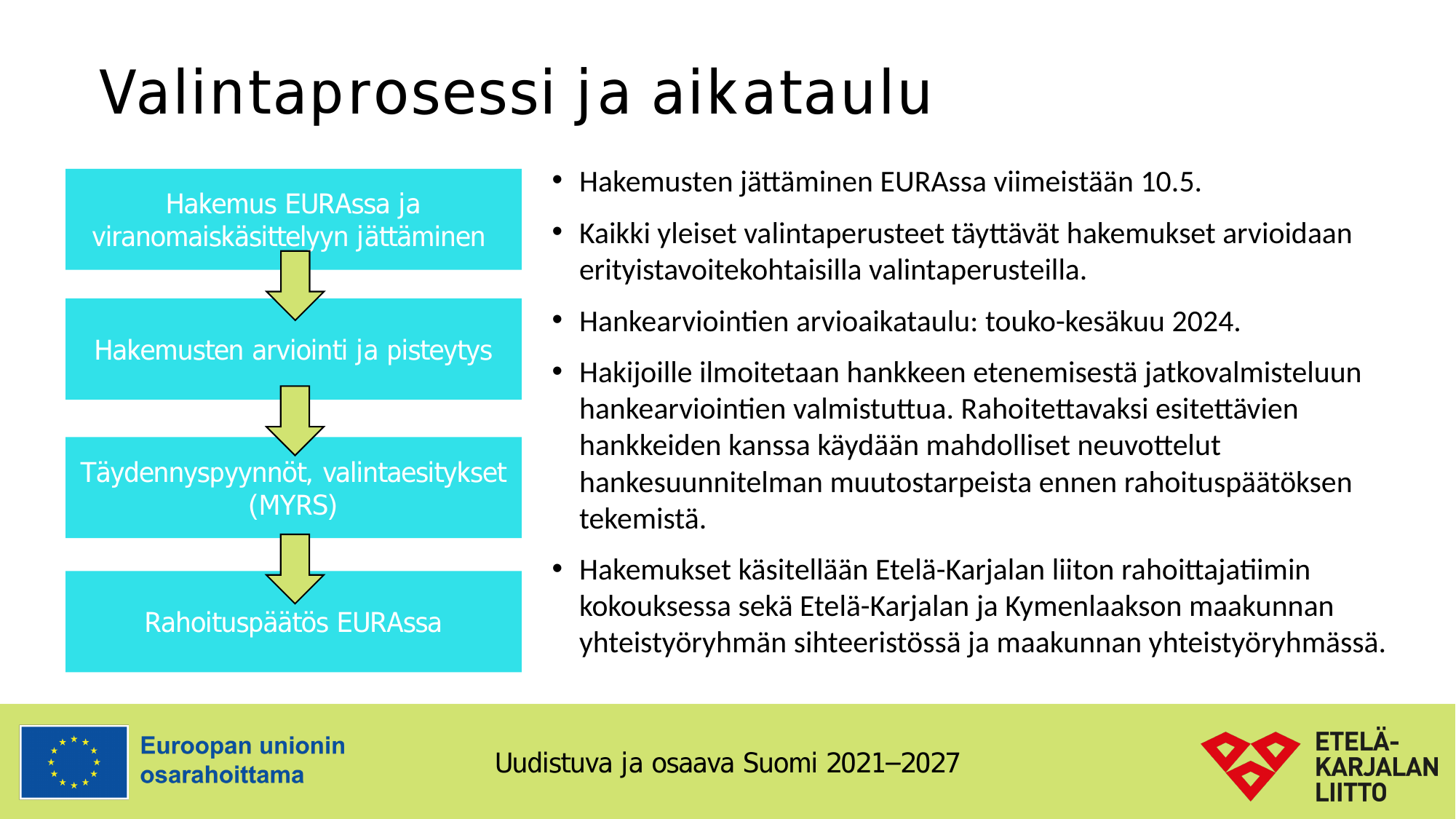

# Valintaprosessi ja aikataulu
Hakemusten jättäminen EURAssa viimeistään 10.5.
Kaikki yleiset valintaperusteet täyttävät hakemukset arvioidaan erityistavoitekohtaisilla valintaperusteilla.
Hankearviointien arvioaikataulu: touko-kesäkuu 2024.
Hakijoille ilmoitetaan hankkeen etenemisestä jatkovalmisteluun hankearviointien valmistuttua. Rahoitettavaksi esitettävien hankkeiden kanssa käydään mahdolliset neuvottelut hankesuunnitelman muutostarpeista ennen rahoituspäätöksen tekemistä.
Hakemukset käsitellään Etelä-Karjalan liiton rahoittajatiimin kokouksessa sekä Etelä-Karjalan ja Kymenlaakson maakunnan yhteistyöryhmän sihteeristössä ja maakunnan yhteistyöryhmässä.
Hakemus EURAssa ja viranomaiskäsittelyyn jättäminen

Hakemusten arviointi ja pisteytys

Täydennyspyynnöt, valintaesitykset (MYRS)

Rahoituspäätös EURAssa